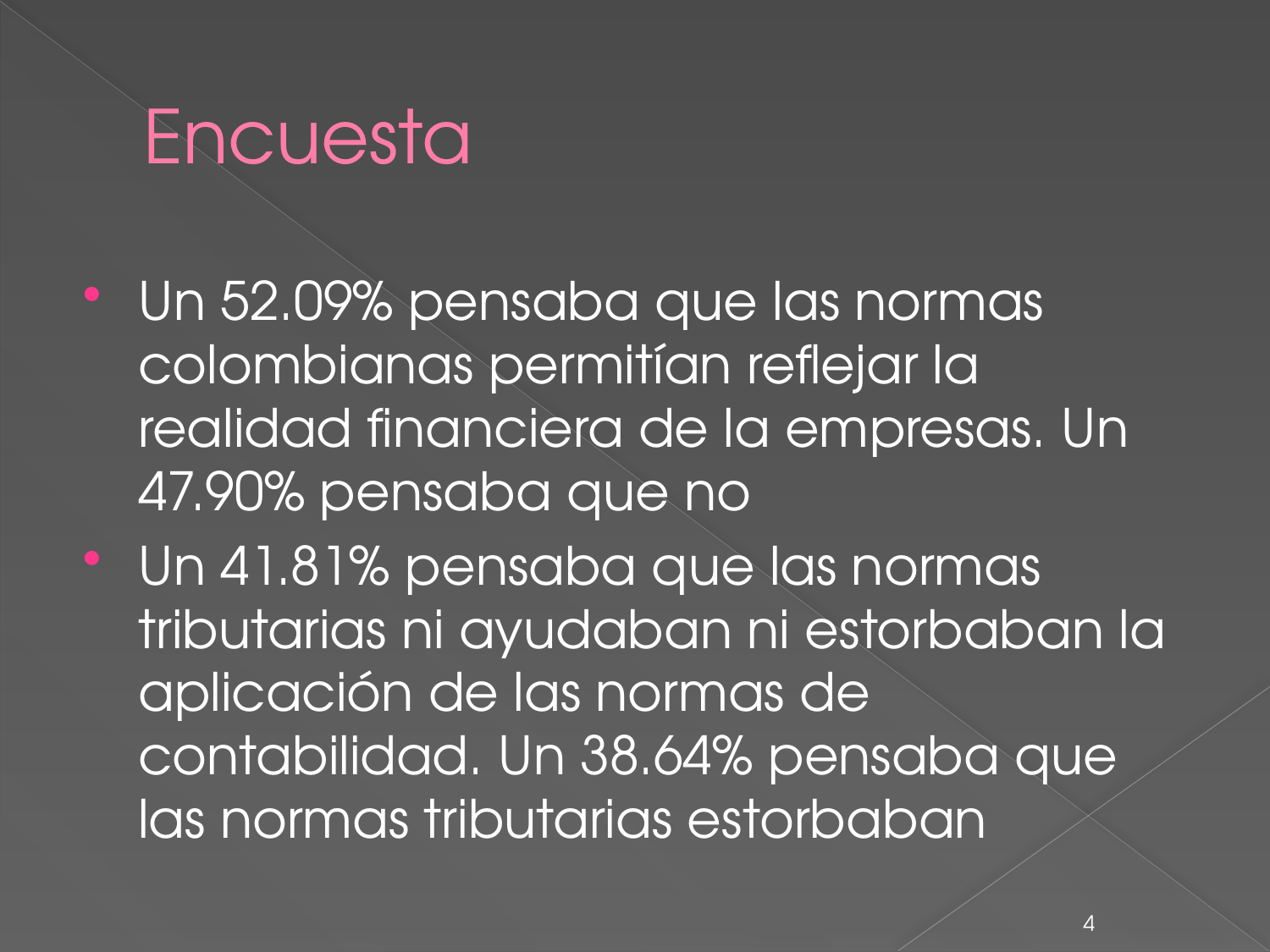

# Encuesta
Un 52.09% pensaba que las normas colombianas permitían reflejar la realidad financiera de la empresas. Un 47.90% pensaba que no
Un 41.81% pensaba que las normas tributarias ni ayudaban ni estorbaban la aplicación de las normas de contabilidad. Un 38.64% pensaba que las normas tributarias estorbaban
4